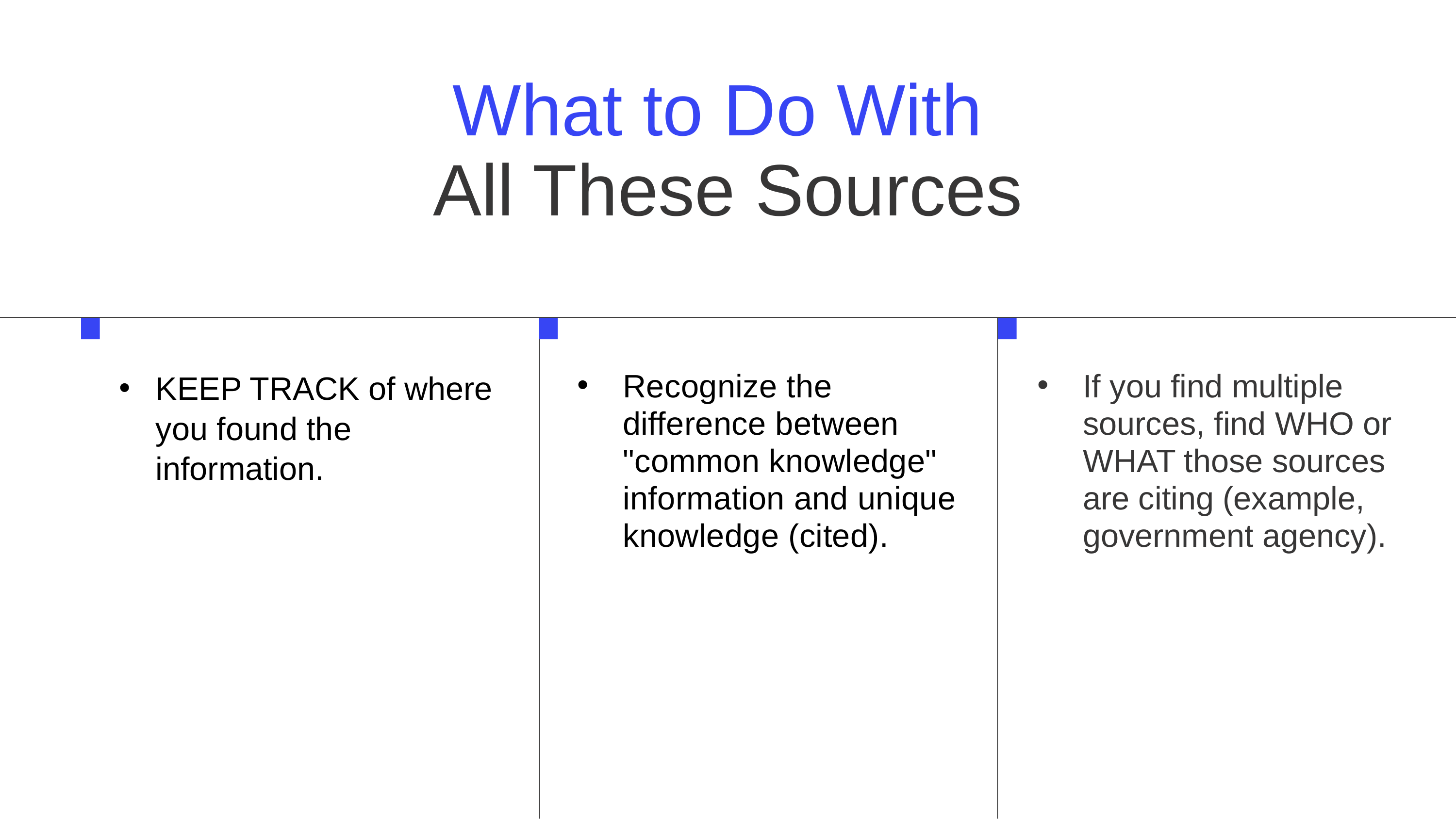

What to Do With
All These Sources

KEEP TRACK of where you found the information.

Recognize the difference between "common knowledge" information and unique knowledge (cited).

If you find multiple sources, find WHO or WHAT those sources are citing (example, government agency).